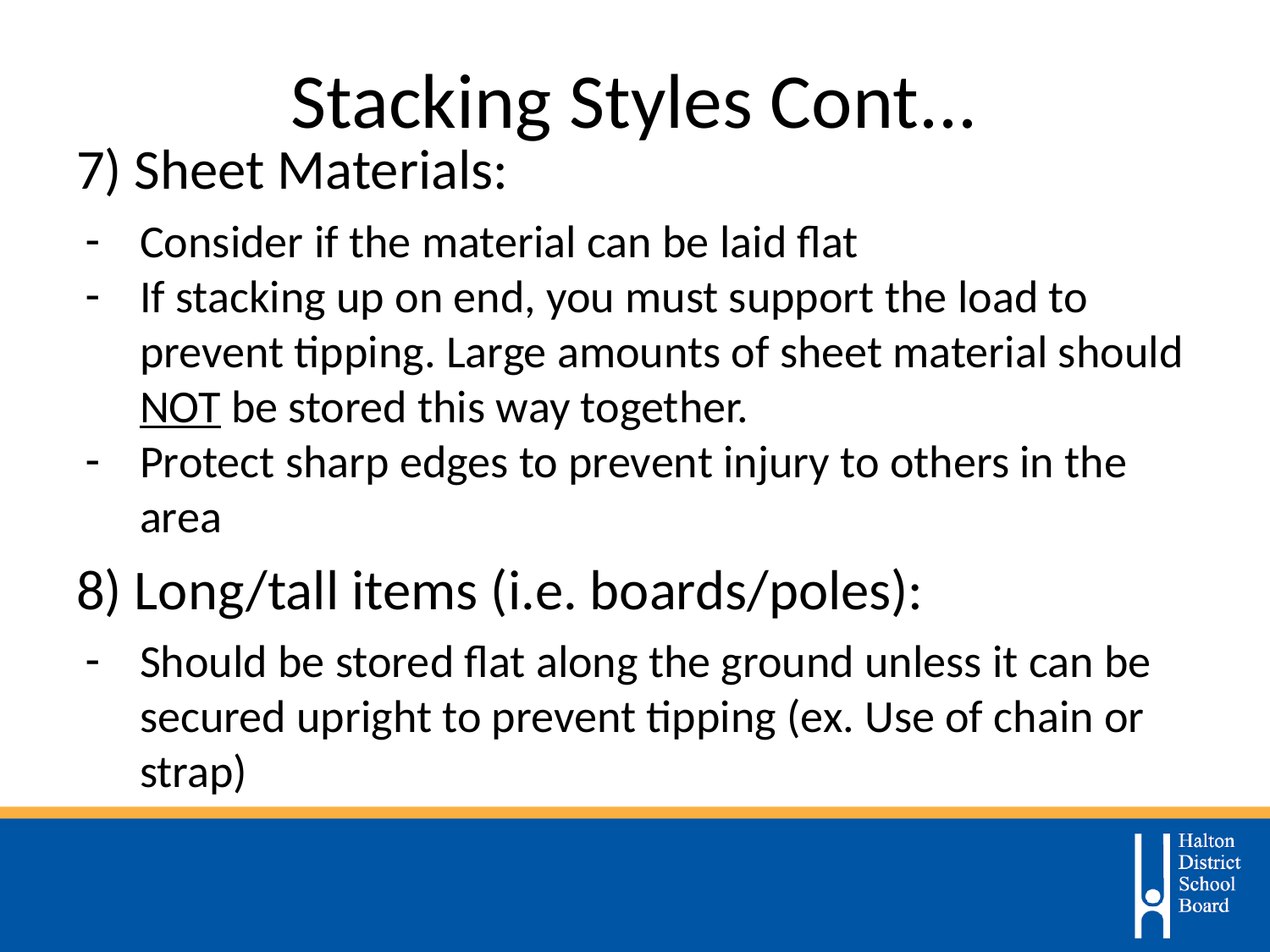

# Stacking Styles Cont...
7) Sheet Materials:
Consider if the material can be laid flat
If stacking up on end, you must support the load to prevent tipping. Large amounts of sheet material should NOT be stored this way together.
Protect sharp edges to prevent injury to others in the area
8) Long/tall items (i.e. boards/poles):
Should be stored flat along the ground unless it can be secured upright to prevent tipping (ex. Use of chain or strap)